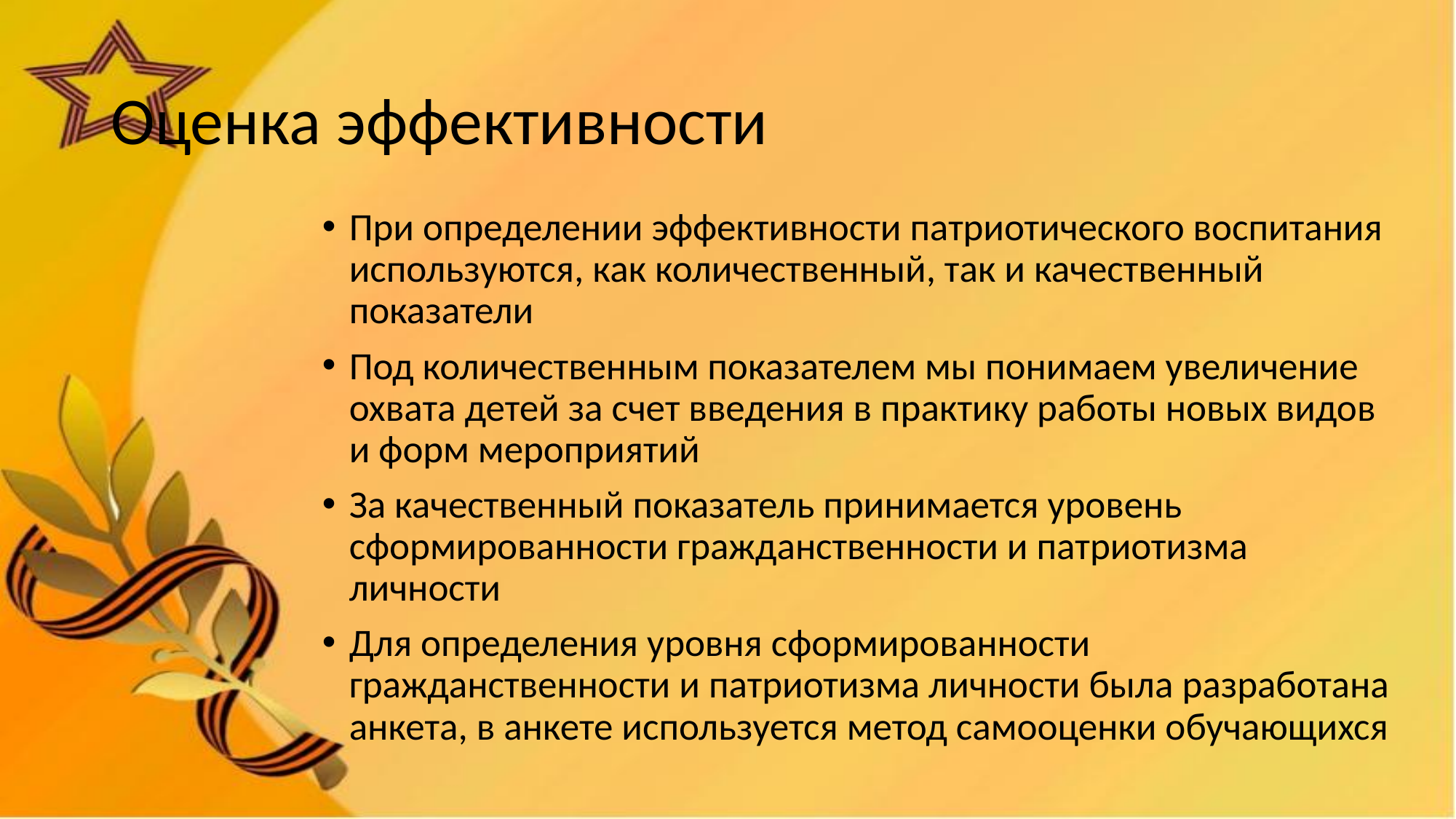

# Оценка эффективности
При определении эффективности патриотического воспитания используются, как количественный, так и качественный показатели
Под количественным показателем мы понимаем увеличение охвата детей за счет введения в практику работы новых видов и форм мероприятий
За качественный показатель принимается уровень сформированности гражданственности и патриотизма личности
Для определения уровня сформированности гражданственности и патриотизма личности была разработана анкета, в анкете используется метод самооценки обучающихся